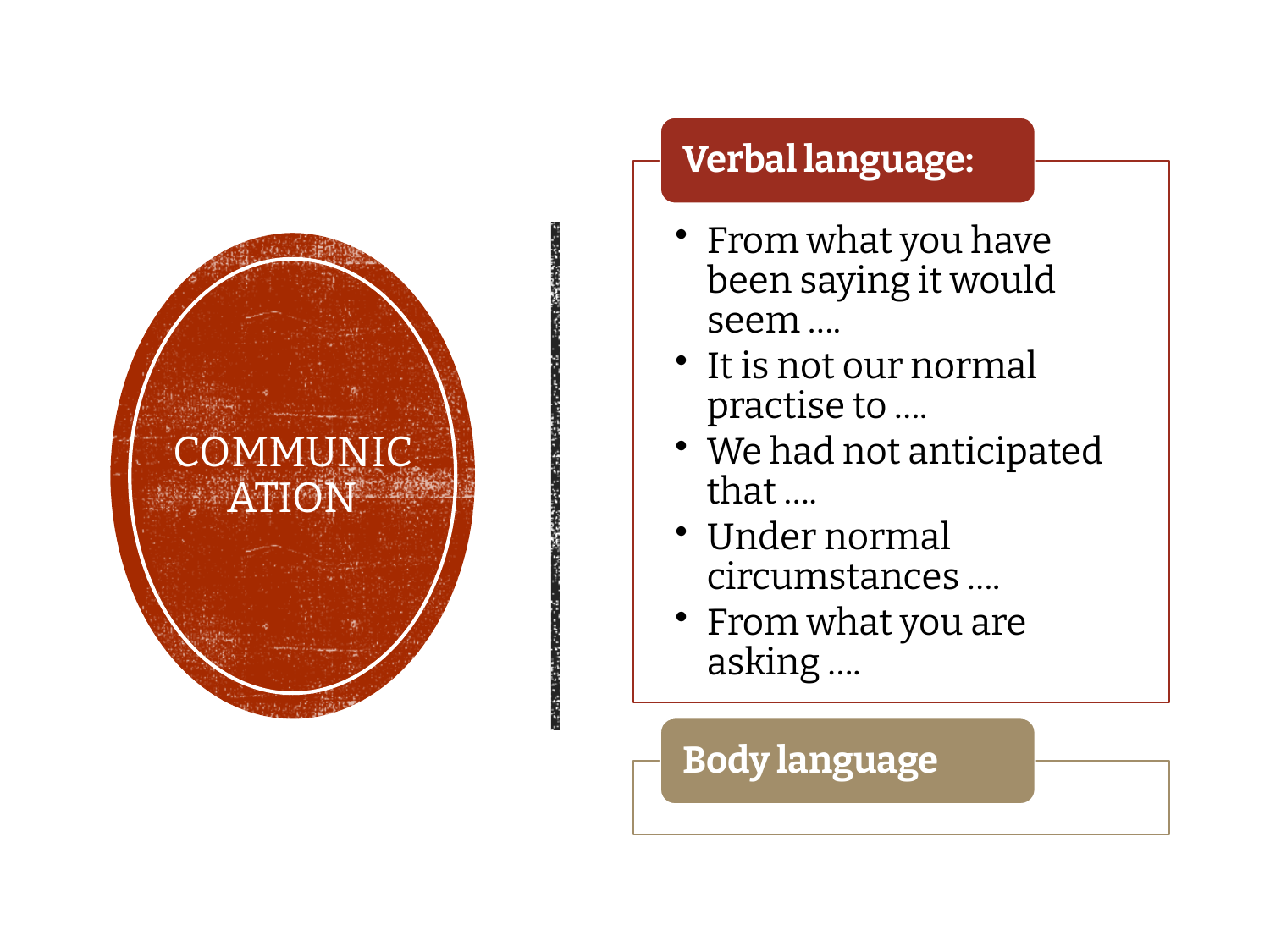

From what you have been saying it would seem ….
It is not our normal practise to ….
We had not anticipated that ….
Under normal circumstances ….
From what you are asking ….
Verbal language:
Body language

# Communication